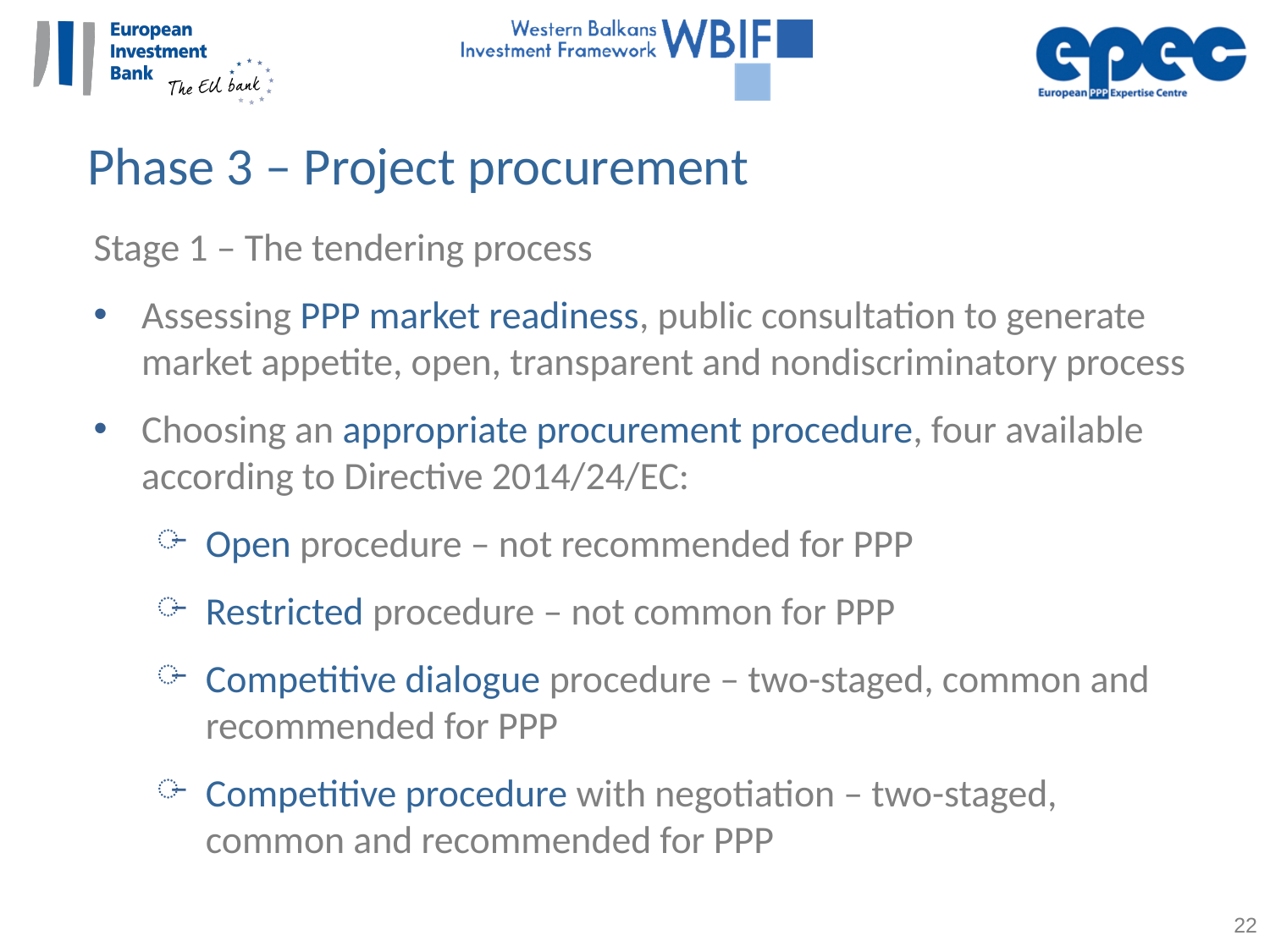

Phase 3 – Project procurement
Stage 1 – The tendering process
Assessing PPP market readiness, public consultation to generate market appetite, open, transparent and nondiscriminatory process
Choosing an appropriate procurement procedure, four available according to Directive 2014/24/EC:
Open procedure – not recommended for PPP
Restricted procedure – not common for PPP
Competitive dialogue procedure – two-staged, common and recommended for PPP
Competitive procedure with negotiation – two-staged, common and recommended for PPP

22